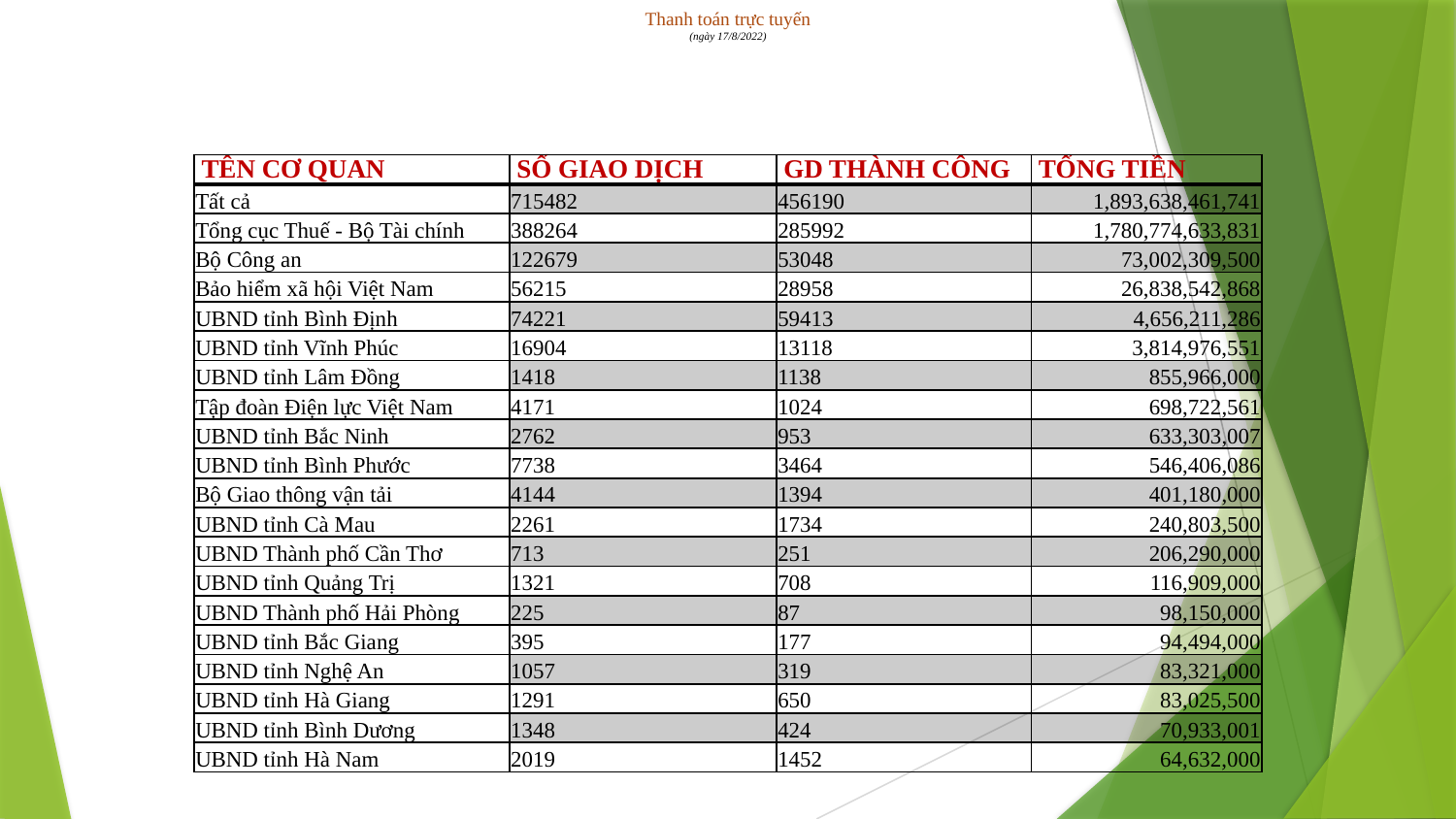

# Thanh toán trực tuyến (ngày 17/8/2022)
| TÊN CƠ QUAN | SỐ GIAO DỊCH | GD THÀNH CÔNG | TỔNG TIỀN |
| --- | --- | --- | --- |
| Tất cả | 715482 | 456190 | 1,893,638,461,741 |
| Tổng cục Thuế - Bộ Tài chính | 388264 | 285992 | 1,780,774,633,831 |
| Bộ Công an | 122679 | 53048 | 73,002,309,500 |
| Bảo hiểm xã hội Việt Nam | 56215 | 28958 | 26,838,542,868 |
| UBND tỉnh Bình Định | 74221 | 59413 | 4,656,211,286 |
| UBND tỉnh Vĩnh Phúc | 16904 | 13118 | 3,814,976,551 |
| UBND tỉnh Lâm Đồng | 1418 | 1138 | 855,966,000 |
| Tập đoàn Điện lực Việt Nam | 4171 | 1024 | 698,722,561 |
| UBND tỉnh Bắc Ninh | 2762 | 953 | 633,303,007 |
| UBND tỉnh Bình Phước | 7738 | 3464 | 546,406,086 |
| Bộ Giao thông vận tải | 4144 | 1394 | 401,180,000 |
| UBND tỉnh Cà Mau | 2261 | 1734 | 240,803,500 |
| UBND Thành phố Cần Thơ | 713 | 251 | 206,290,000 |
| UBND tỉnh Quảng Trị | 1321 | 708 | 116,909,000 |
| UBND Thành phố Hải Phòng | 225 | 87 | 98,150,000 |
| UBND tỉnh Bắc Giang | 395 | 177 | 94,494,000 |
| UBND tỉnh Nghệ An | 1057 | 319 | 83,321,000 |
| UBND tỉnh Hà Giang | 1291 | 650 | 83,025,500 |
| UBND tỉnh Bình Dương | 1348 | 424 | 70,933,001 |
| UBND tỉnh Hà Nam | 2019 | 1452 | 64,632,000 |